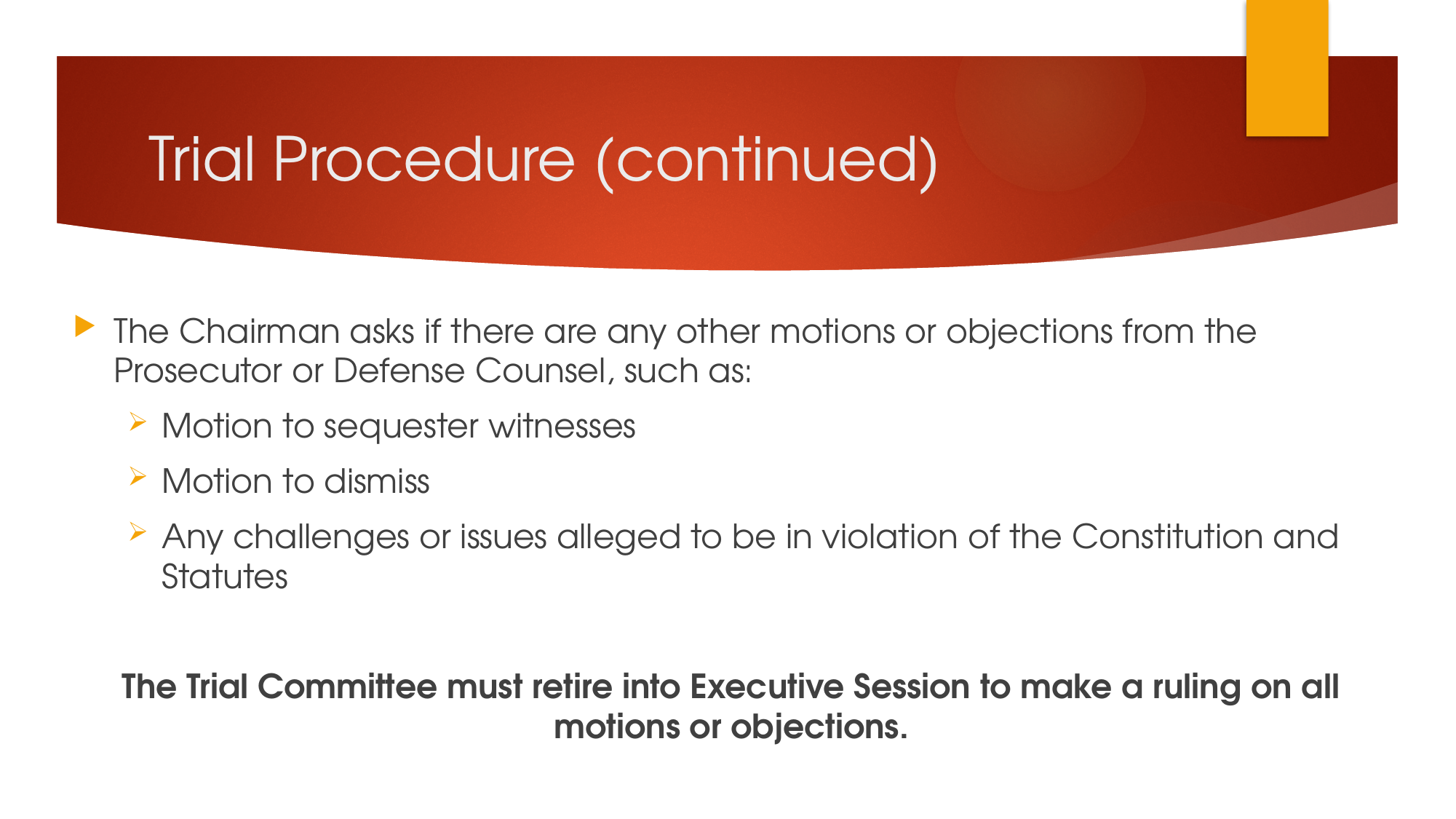

# Trial Procedure (continued)
The Chairman asks if there are any other motions or objections from the Prosecutor or Defense Counsel, such as:
Motion to sequester witnesses
Motion to dismiss
Any challenges or issues alleged to be in violation of the Constitution and Statutes

The Trial Committee must retire into Executive Session to make a ruling on all motions or objections.